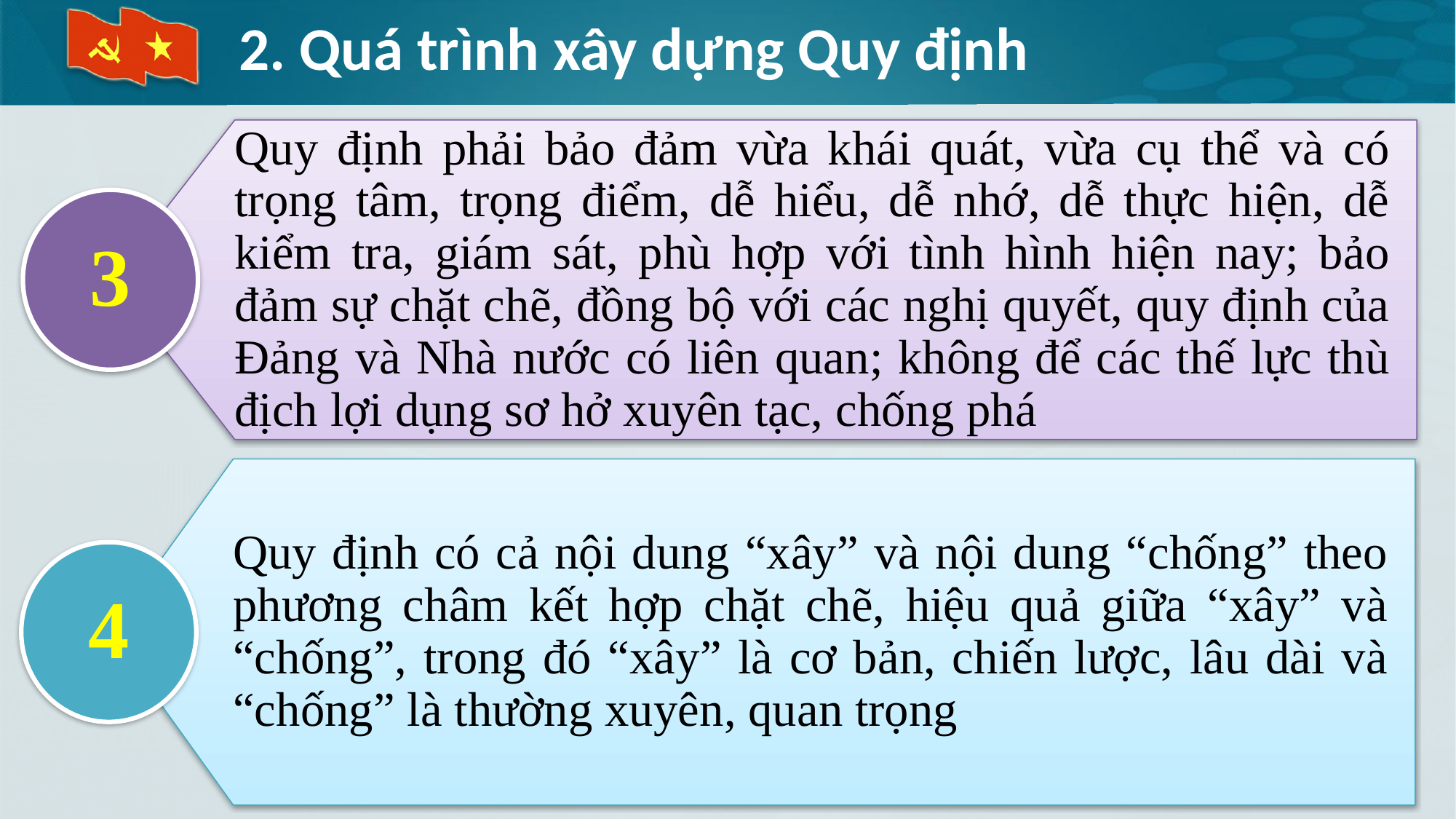

# 2. Quá trình xây dựng Quy định
Quy định phải bảo đảm vừa khái quát, vừa cụ thể và có trọng tâm, trọng điểm, dễ hiểu, dễ nhớ, dễ thực hiện, dễ kiểm tra, giám sát, phù hợp với tình hình hiện nay; bảo đảm sự chặt chẽ, đồng bộ với các nghị quyết, quy định của Đảng và Nhà nước có liên quan; không để các thế lực thù địch lợi dụng sơ hở xuyên tạc, chống phá
3
Quy định có cả nội dung “xây” và nội dung “chống” theo phương châm kết hợp chặt chẽ, hiệu quả giữa “xây” và “chống”, trong đó “xây” là cơ bản, chiến lược, lâu dài và “chống” là thường xuyên, quan trọng
4